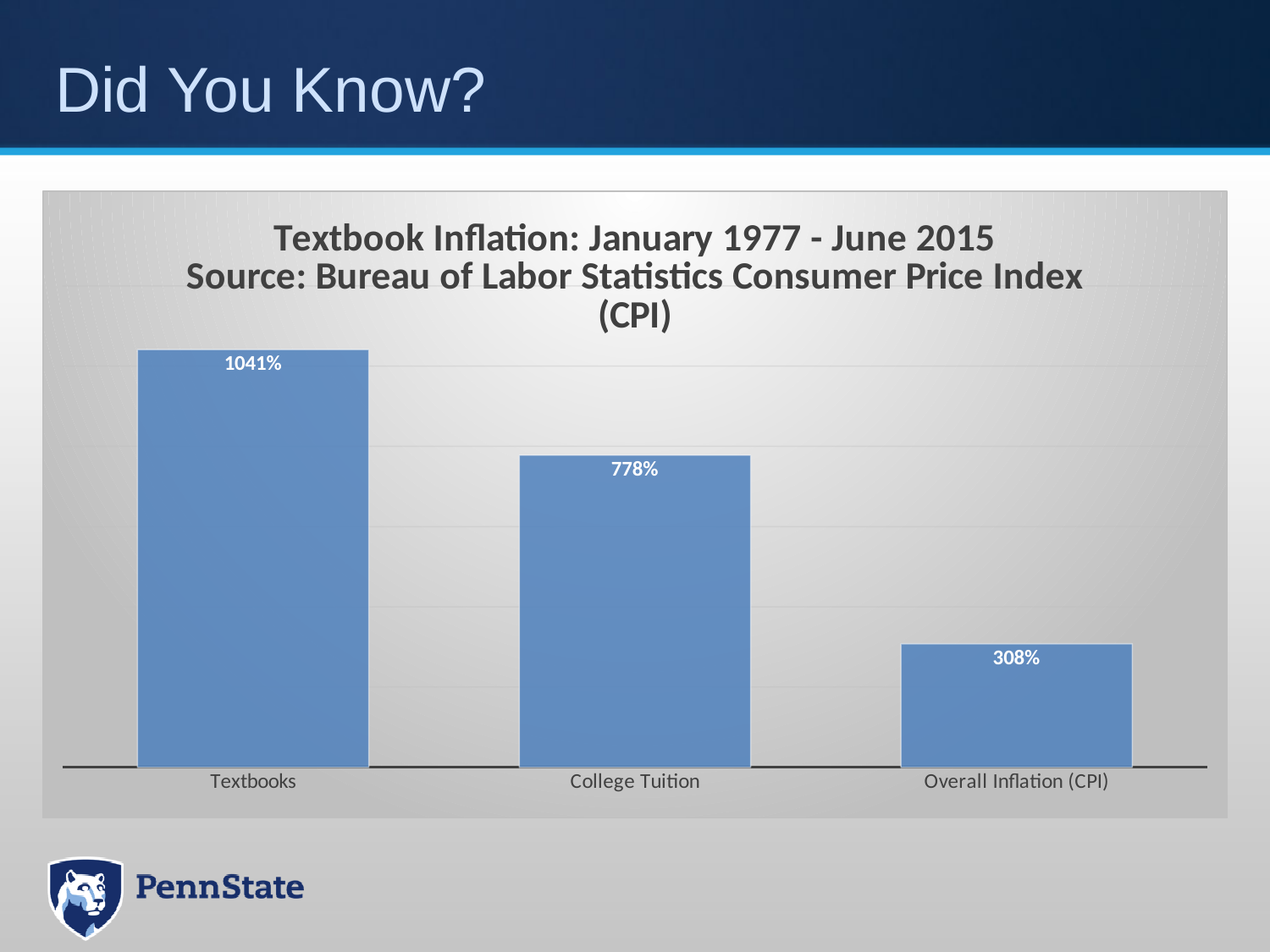

# Did You Know?

### Chart: Textbook Inflation: January 1977 - June 2015 Source: Bureau of Labor Statistics Consumer Price Index (CPI)

| Category |  |
|---|---|
| Textbooks | 10.41 |
| College Tuition | 7.78 |
| Overall Inflation (CPI) | 3.08 |